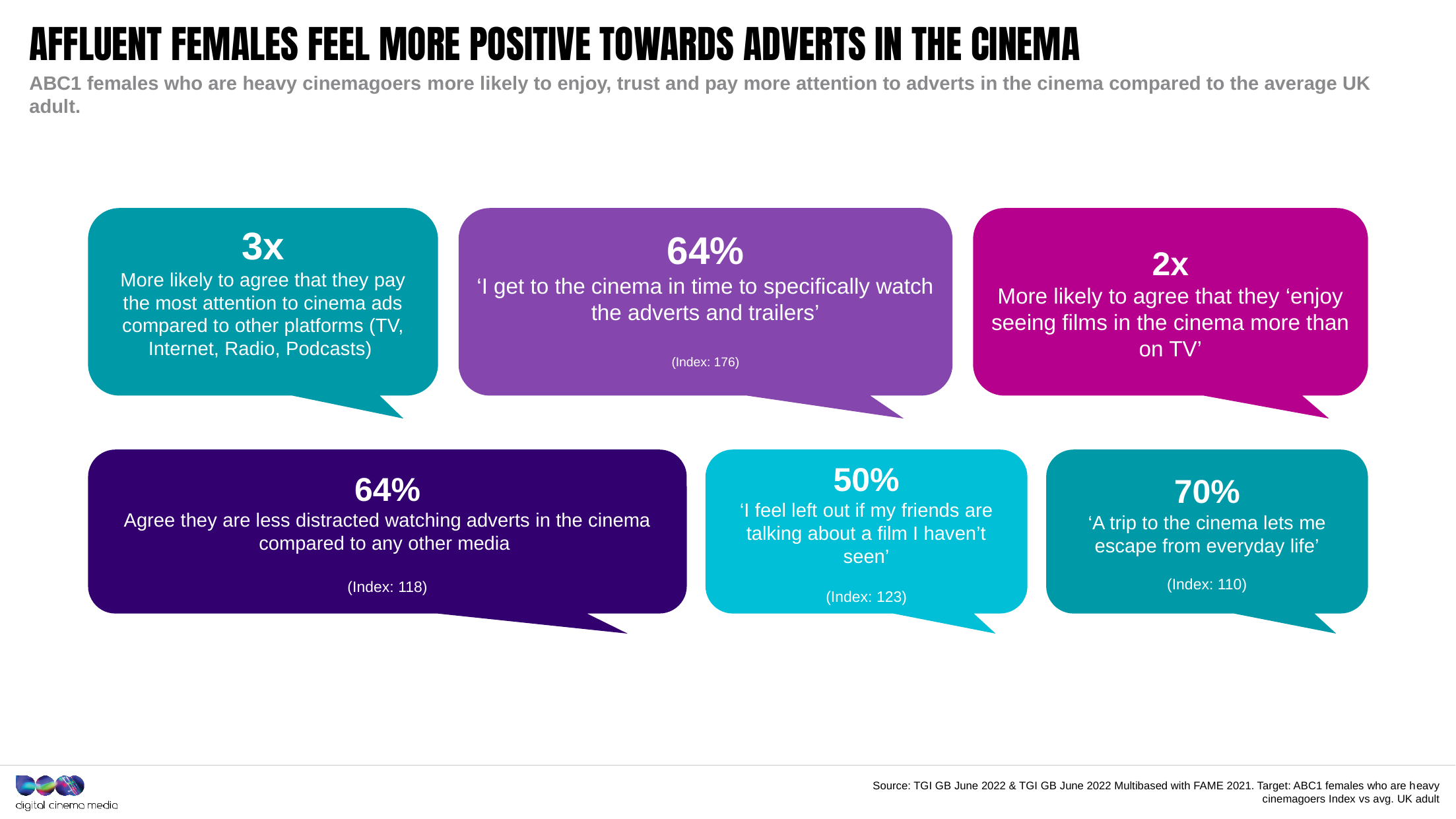

# Affluent females feel more positive towards adverts in the cinema
ABC1 females who are heavy cinemagoers more likely to enjoy, trust and pay more attention to adverts in the cinema compared to the average UK adult.
3x
More likely to agree that they pay the most attention to cinema ads compared to other platforms (TV, Internet, Radio, Podcasts)
64%
‘I get to the cinema in time to specifically watch the adverts and trailers’

(Index: 176)
2x
More likely to agree that they ‘enjoy seeing films in the cinema more than on TV’
64%
Agree they are less distracted watching adverts in the cinema compared to any other media

(Index: 118)
50%
‘I feel left out if my friends are talking about a film I haven’t seen’

(Index: 123)
70%
‘A trip to the cinema lets me escape from everyday life’

(Index: 110)
Source: TGI GB June 2022 & TGI GB June 2022 Multibased with FAME 2021. Target: ABC1 females who are heavy cinemagoers Index vs avg. UK adult